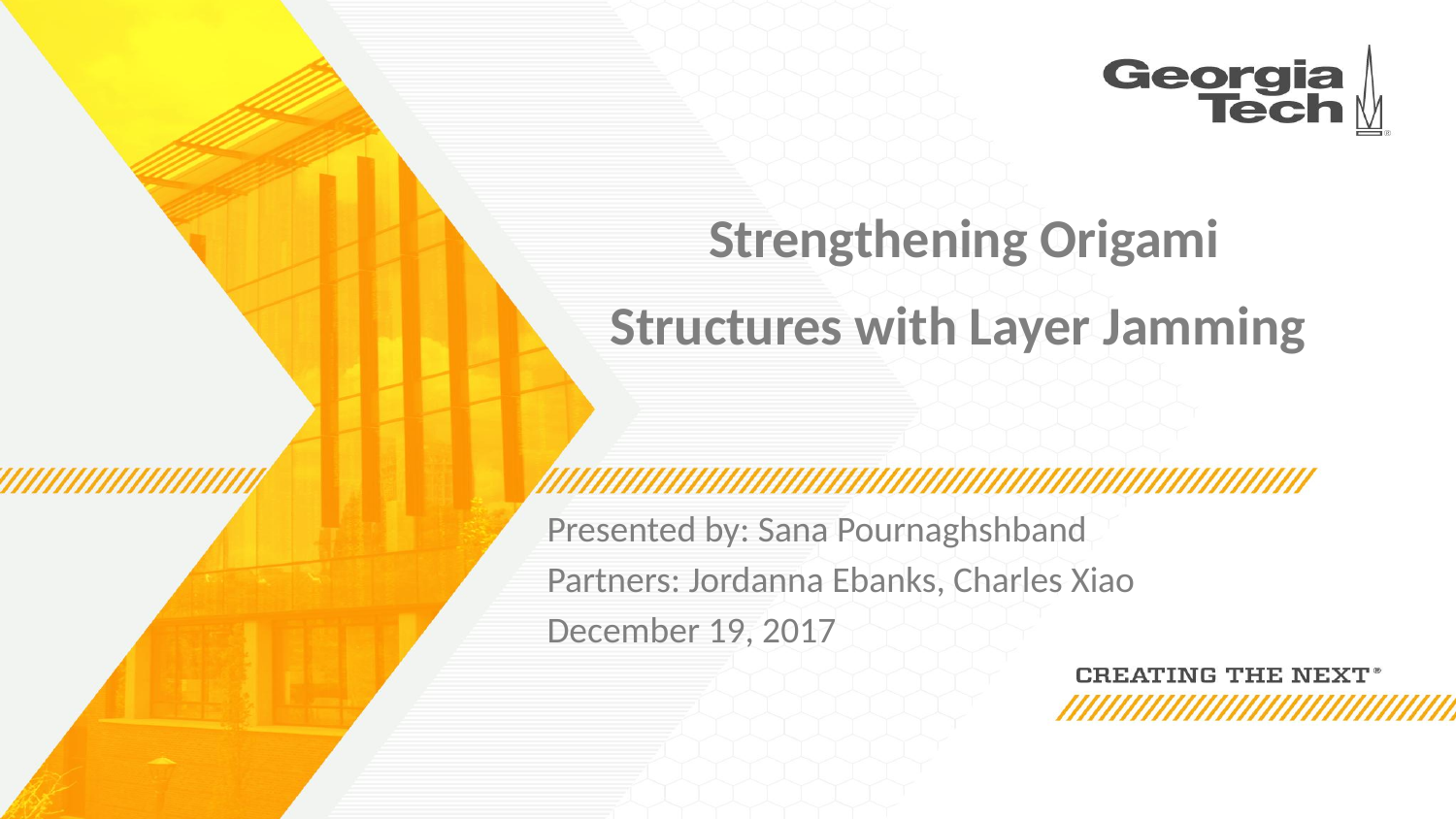

# Strengthening Origami Structures with Layer Jamming
Presented by: Sana Pournaghshband
Partners: Jordanna Ebanks, Charles Xiao
December 19, 2017